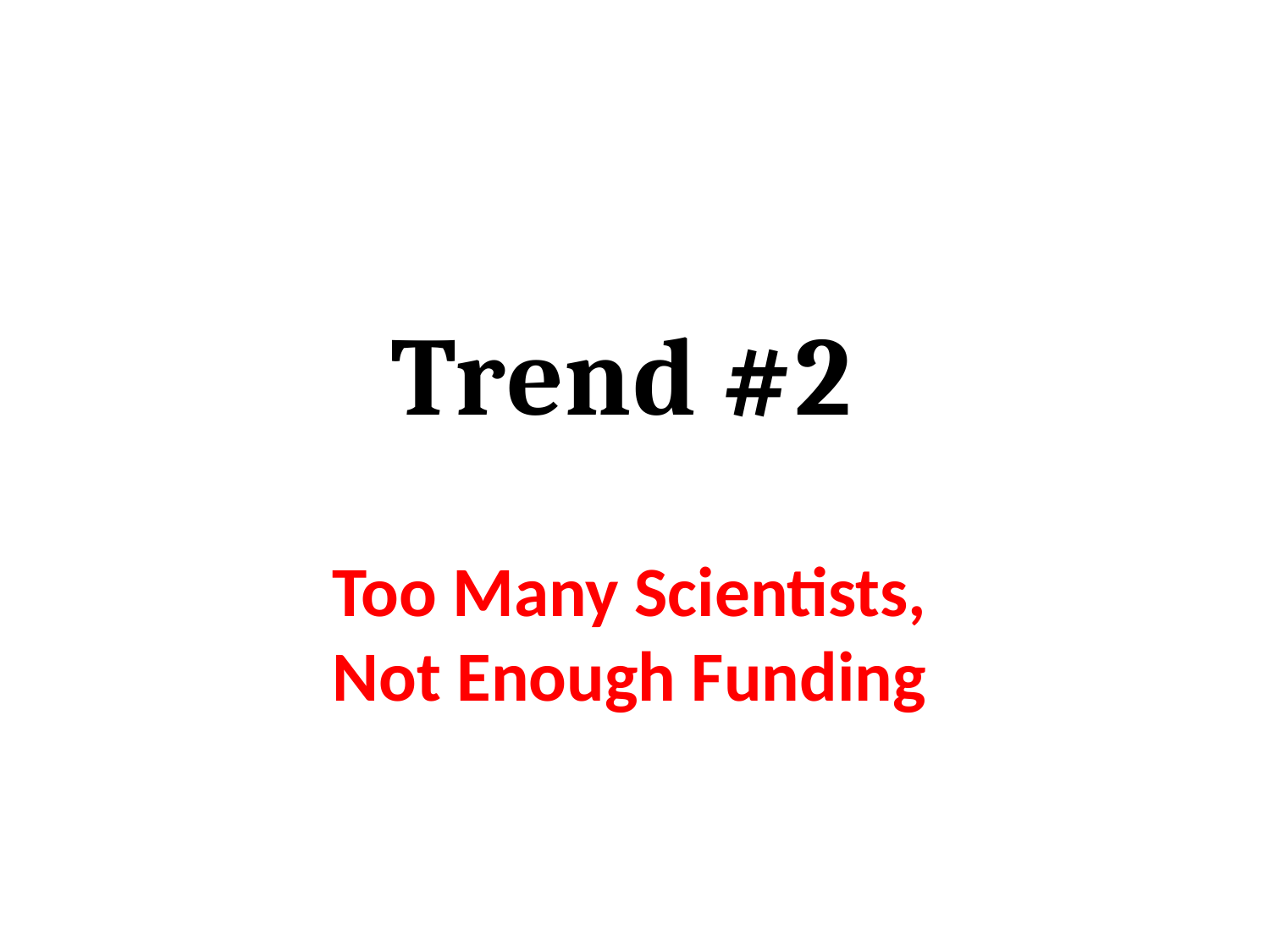

# Trend #2
Too Many Scientists,
Not Enough Funding